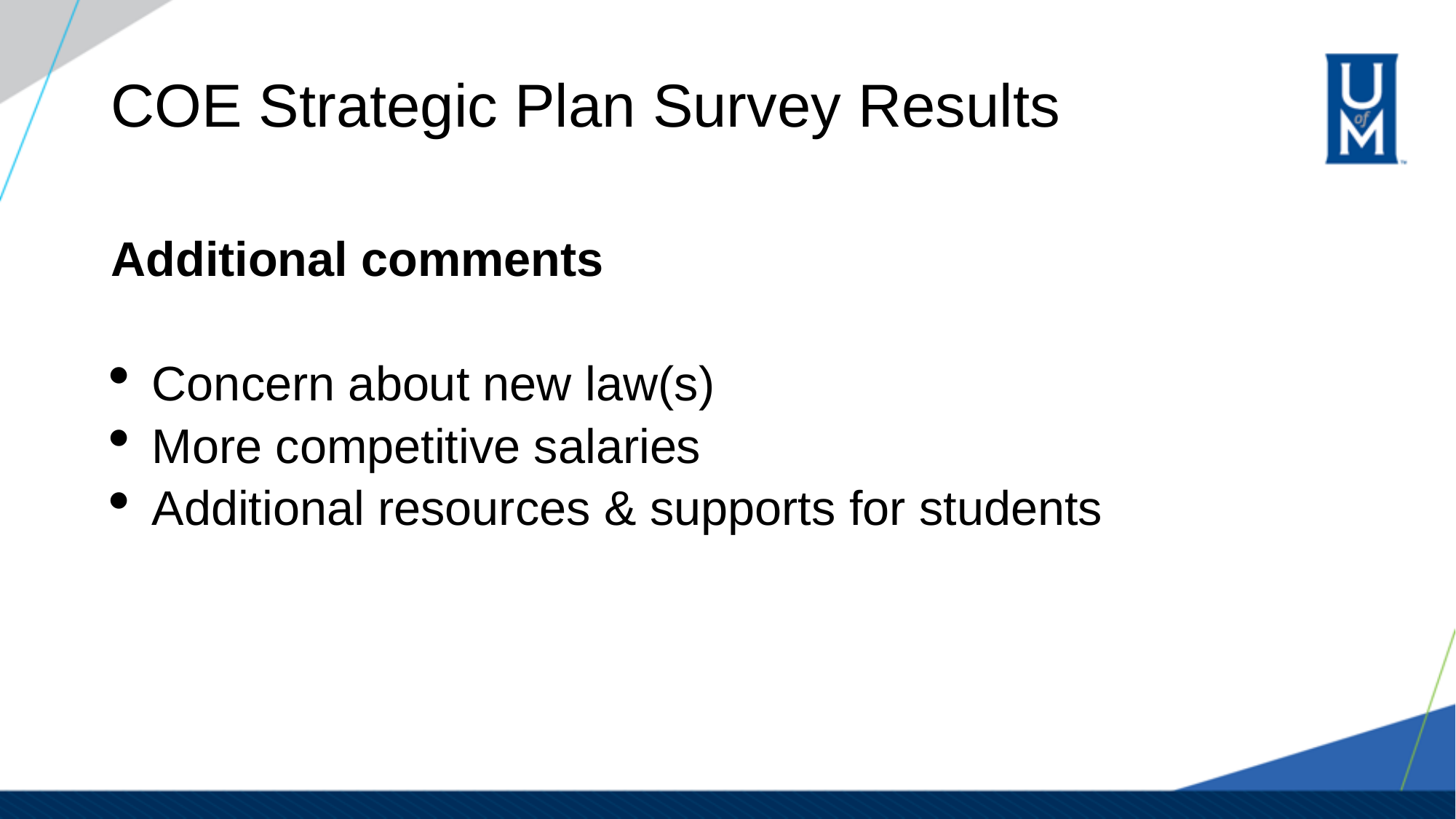

# COE Strategic Plan Survey Results
Additional comments

Concern about new law(s)
More competitive salaries
Additional resources & supports for students